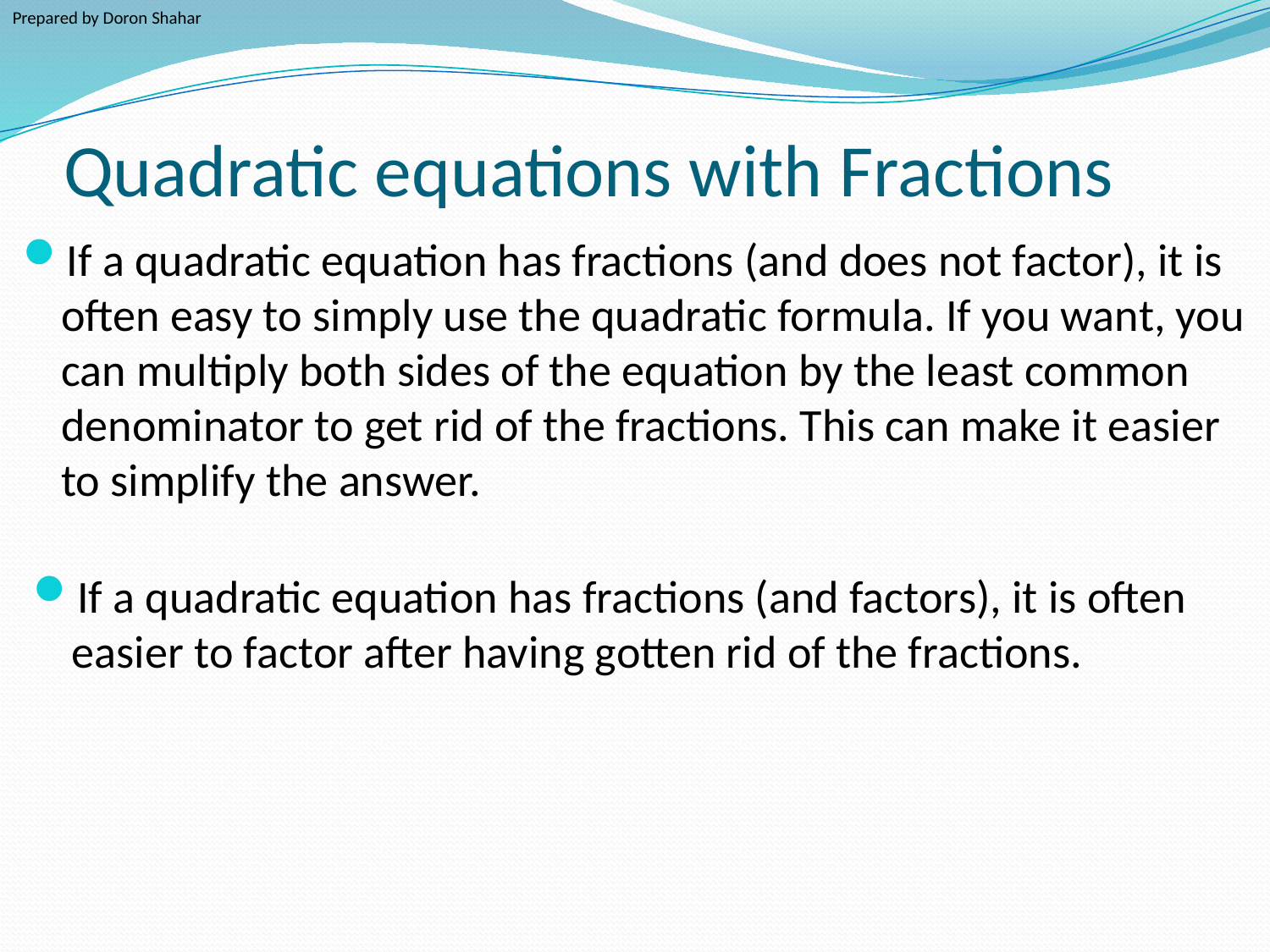

Prepared by Doron Shahar
# Quadratic equations with Fractions
If a quadratic equation has fractions (and does not factor), it is often easy to simply use the quadratic formula. If you want, you can multiply both sides of the equation by the least common denominator to get rid of the fractions. This can make it easier to simplify the answer.

If a quadratic equation has fractions (and factors), it is often easier to factor after having gotten rid of the fractions.